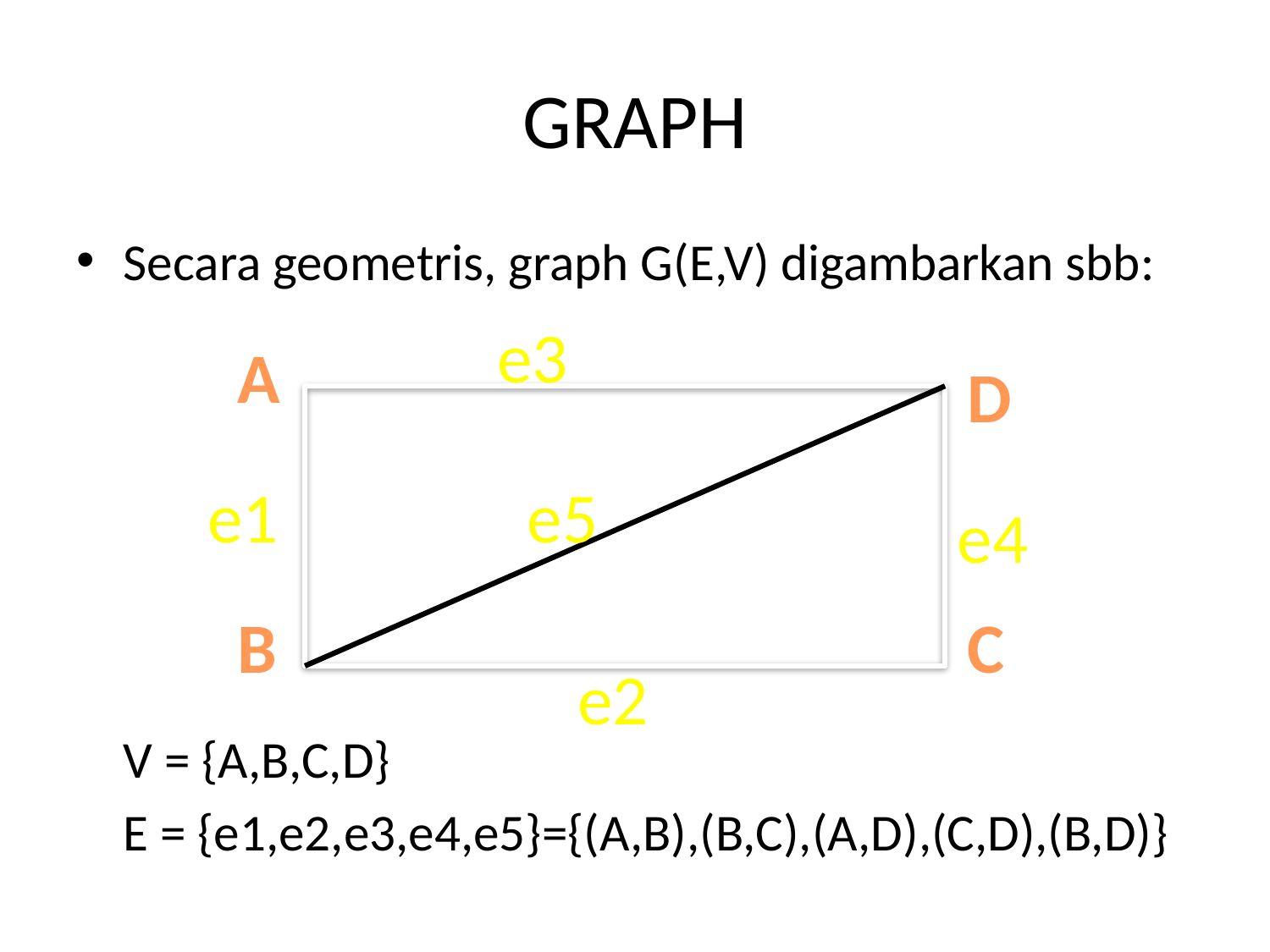

# GRAPH
Secara geometris, graph G(E,V) digambarkan sbb:

	V = {A,B,C,D}
 	E = {e1,e2,e3,e4,e5}={(A,B),(B,C),(A,D),(C,D),(B,D)}

e3
A
D

e1
e5
e4
B
C
e2